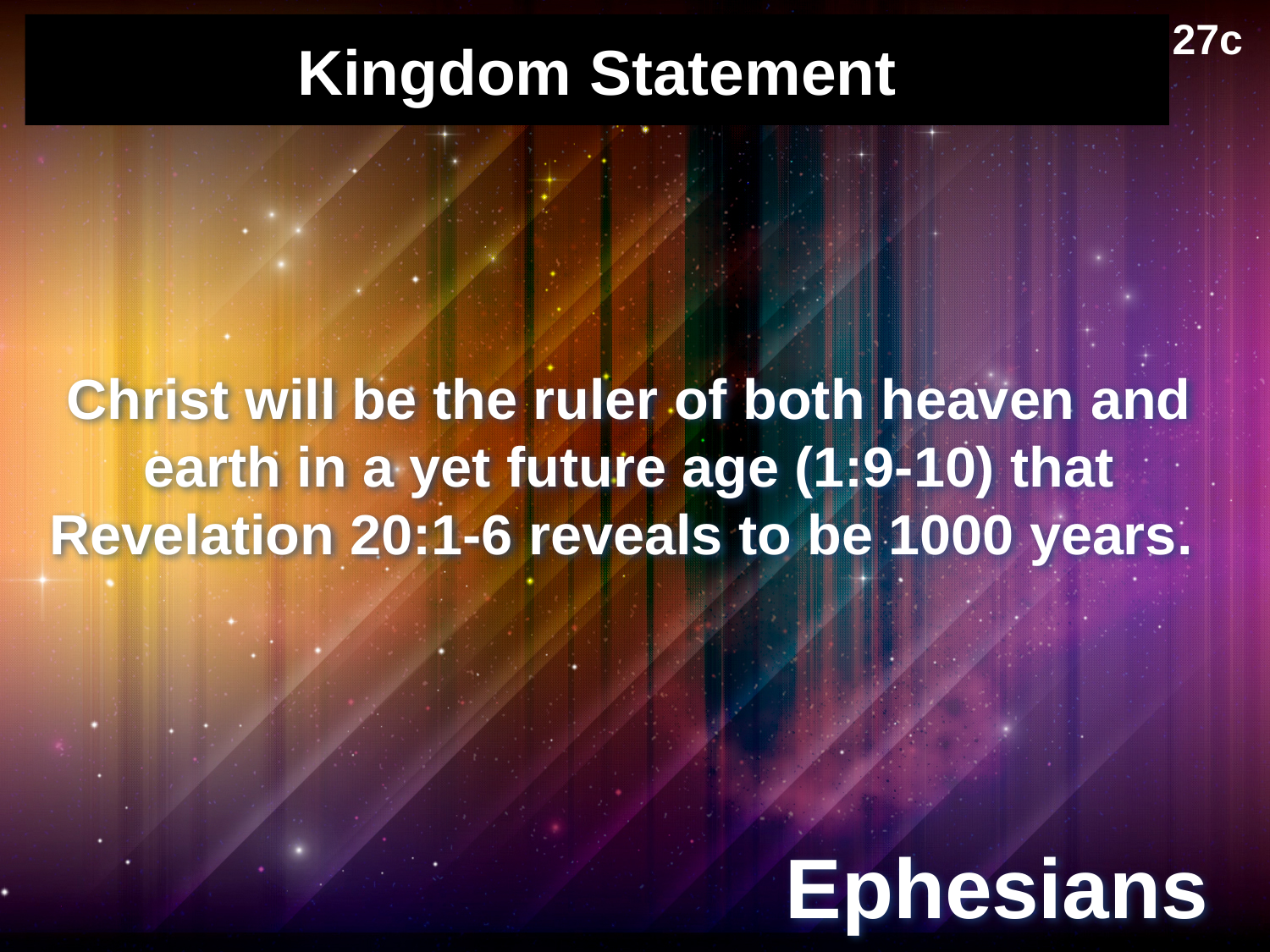

27c
# Kingdom Statement

Christ will be the ruler of both heaven and earth in a yet future age (1:9-10) that Revelation 20:1-6 reveals to be 1000 years.
Ephesians